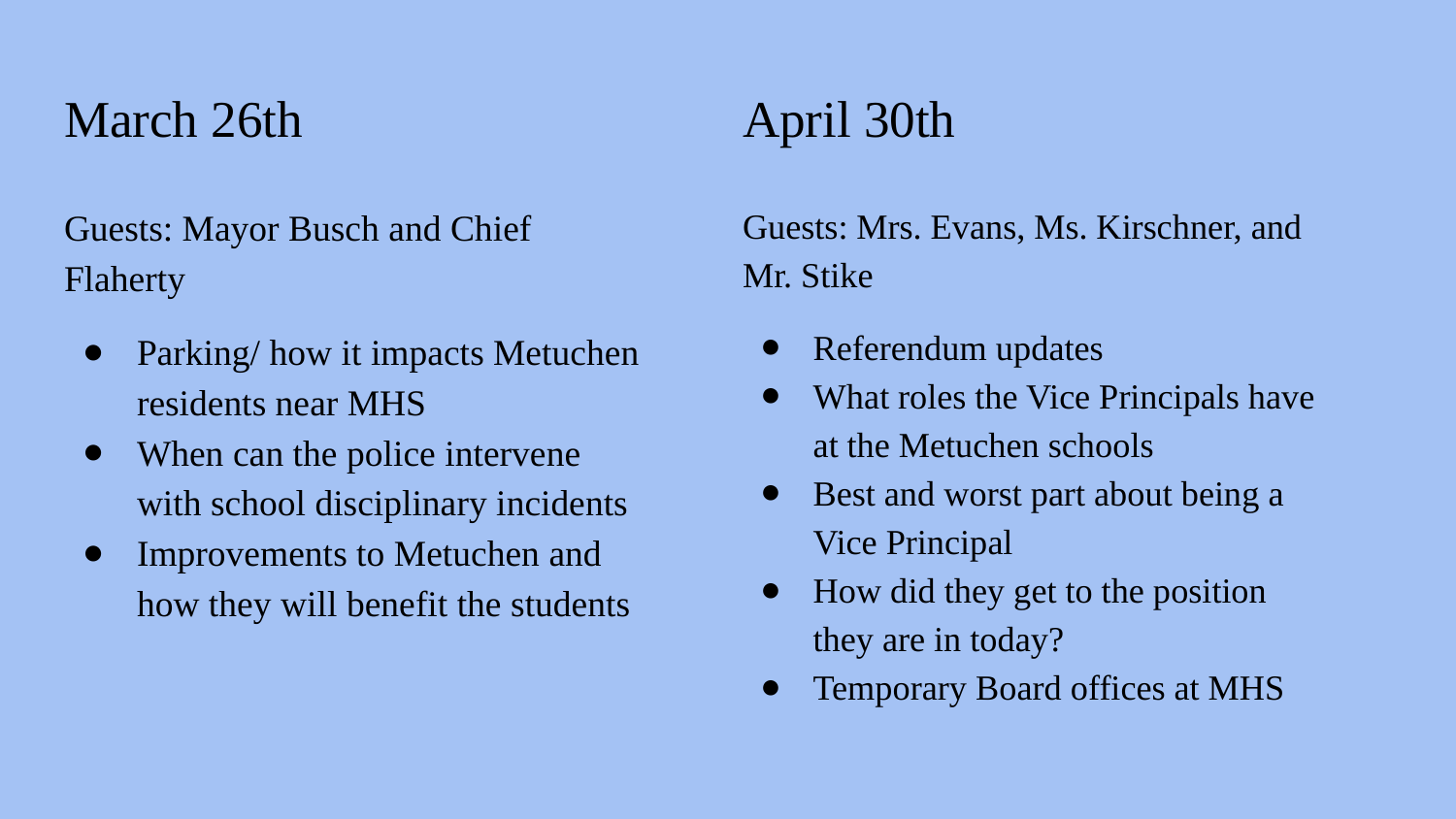

# March 26th
April 30th
Guests: Mayor Busch and Chief Flaherty
Parking/ how it impacts Metuchen residents near MHS
When can the police intervene with school disciplinary incidents
Improvements to Metuchen and how they will benefit the students

Guests: Mrs. Evans, Ms. Kirschner, and Mr. Stike
Referendum updates
What roles the Vice Principals have at the Metuchen schools
Best and worst part about being a Vice Principal
How did they get to the position they are in today?
Temporary Board offices at MHS